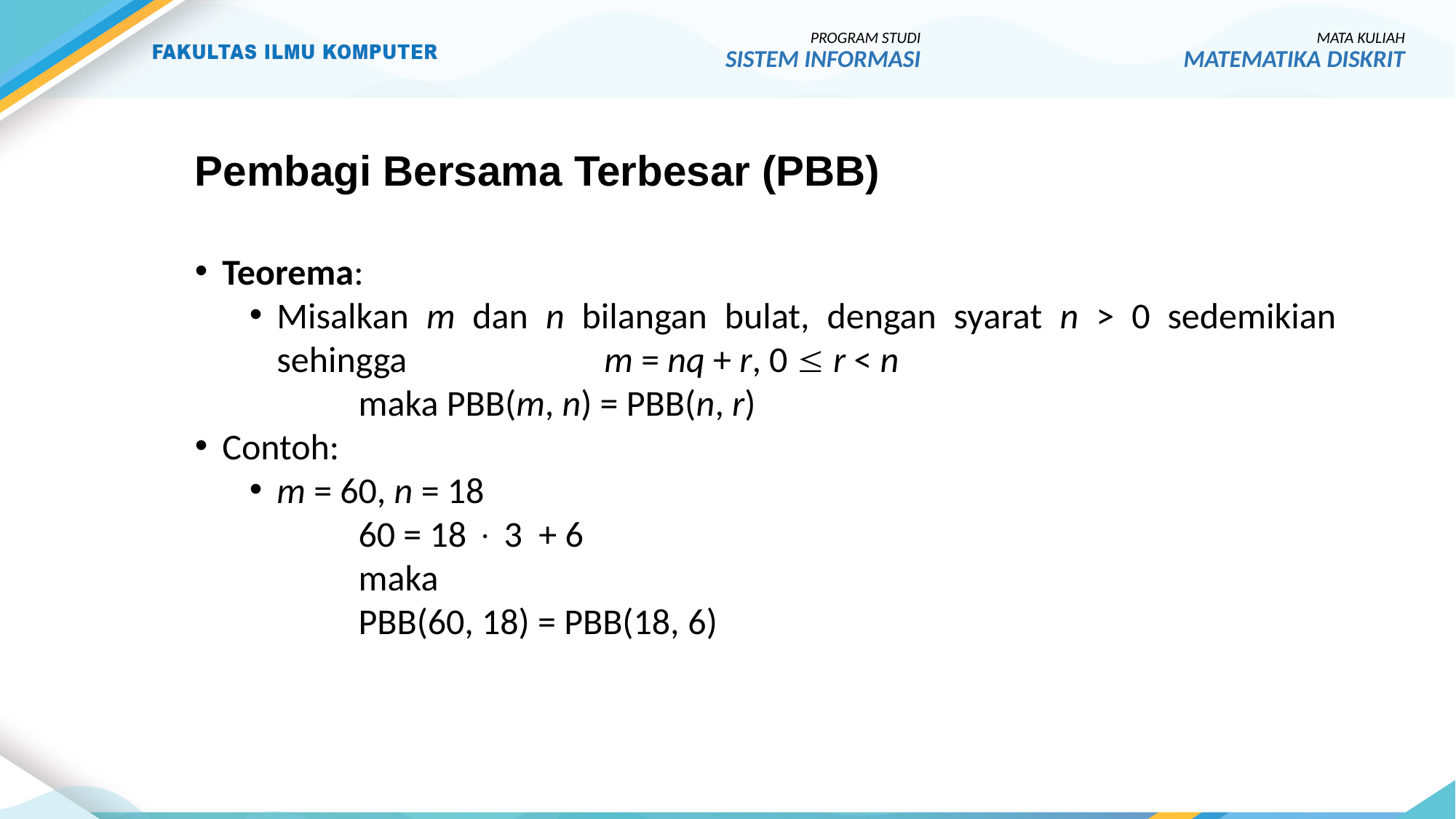

PROGRAM STUDI
SISTEM INFORMASI
MATA KULIAH
MATEMATIKA DISKRIT
# Pembagi Bersama Terbesar (PBB)
Teorema:
Misalkan m dan n bilangan bulat, dengan syarat n > 0 sedemikian sehingga               	m = nq + r, 0 ≤ r < n
	maka PBB(m, n) = PBB(n, r)
Contoh:
m = 60, n = 18
	60 = 18 ⋅ 3  + 6
	maka
	PBB(60, 18) = PBB(18, 6)